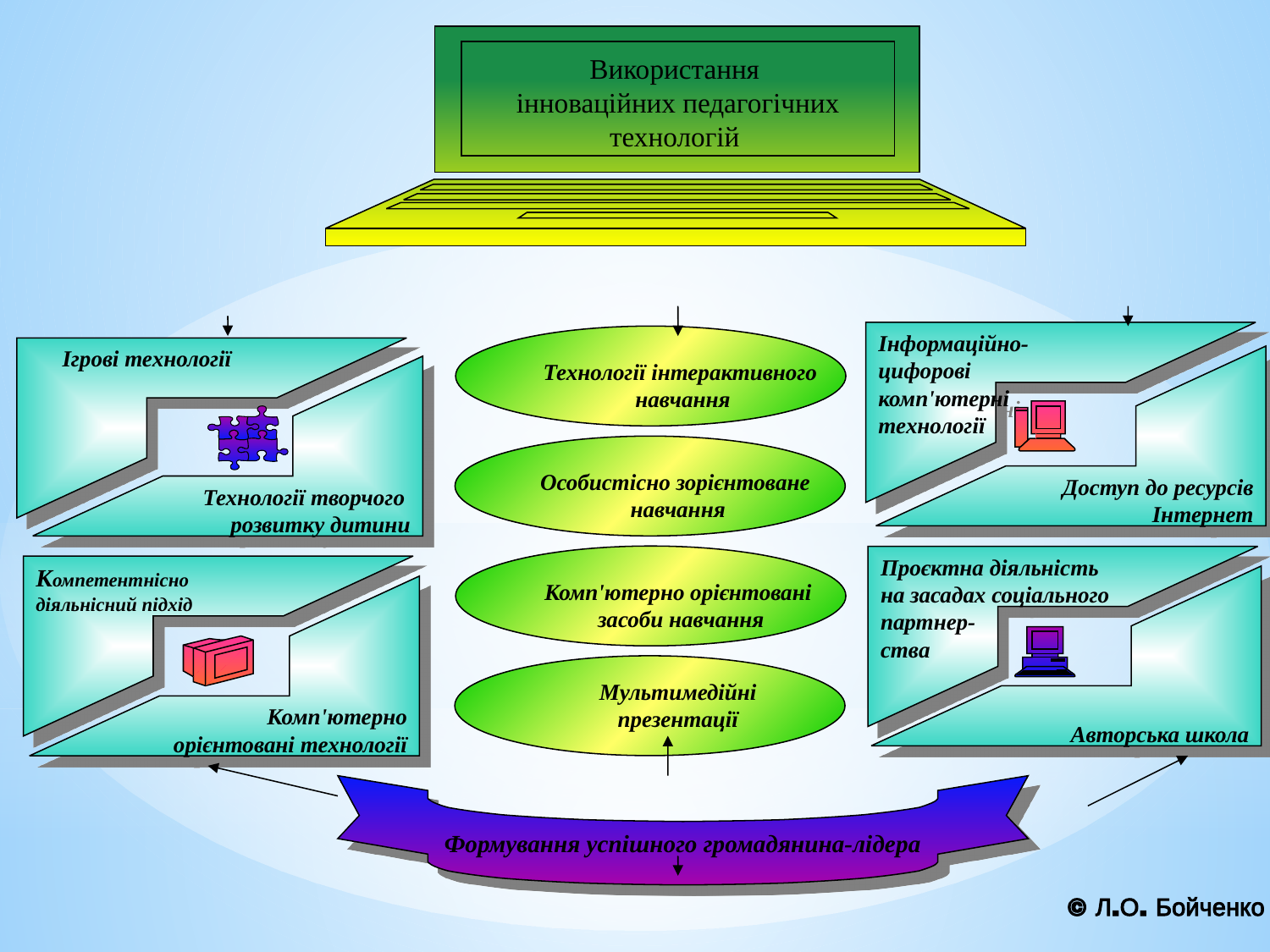

Використання
інноваційних педагогічних технологій

Інформаційно- цифорові
комп'ютерні
технології

Технології інтерактивного
навчання
Ігрові технології

Доступ до ресурсів
Інтернет
Технології творчого
розвитку дитини

Особистісно зорієнтоване
навчання

Проєктна діяльність на засадах соціального партнер-
ства

Компетентнісно діяльнісний підхід

Комп'ютерно орієнтовані
 засоби навчання

Авторська школа
Комп'ютерно орієнтовані технології

Мультимедійні
презентації

Формування успішного громадянина-лідера

© Л.О. Бойченко